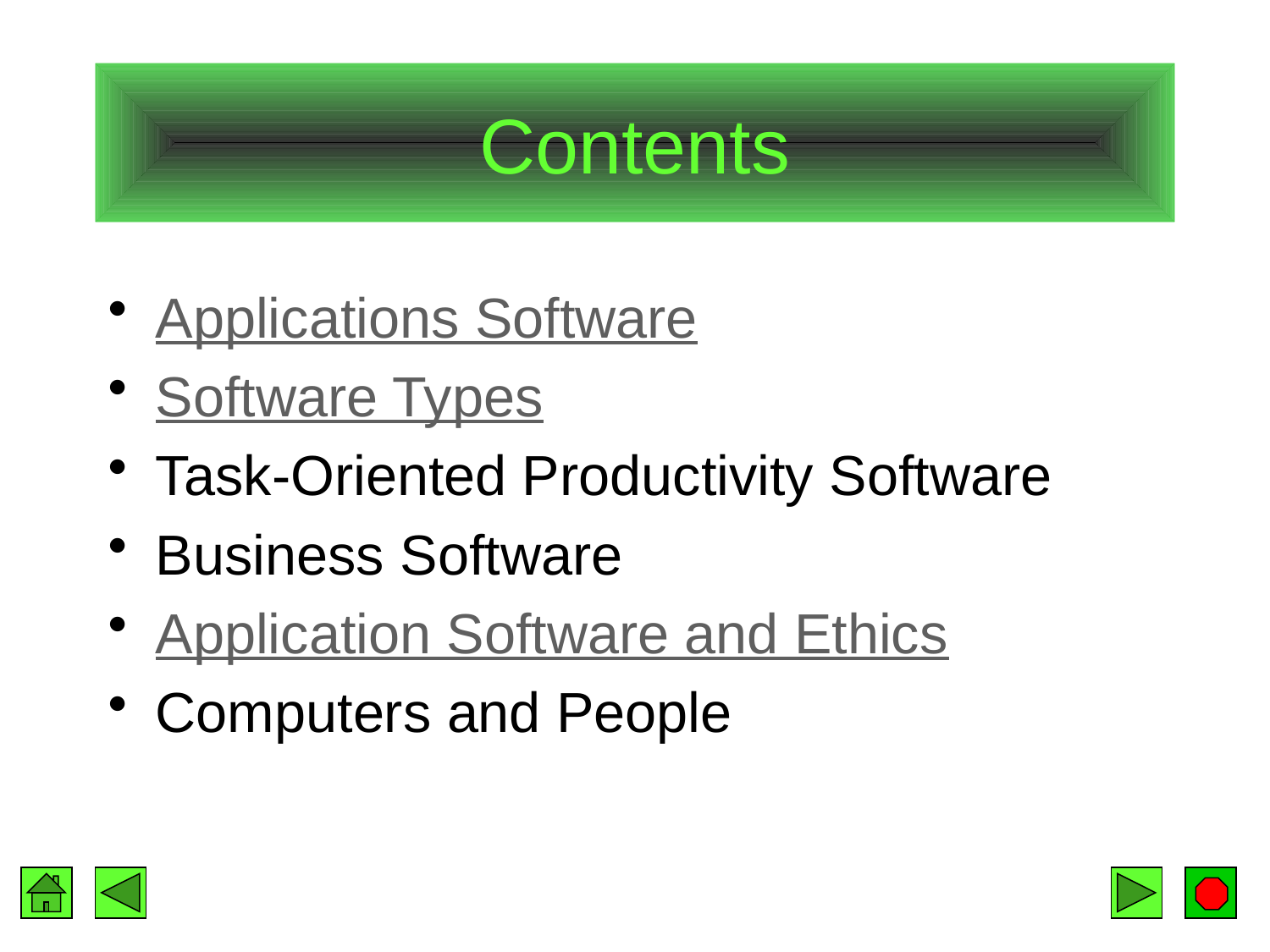

# Contents
Applications Software
Software Types
Task-Oriented Productivity Software
Business Software
Application Software and Ethics
Computers and People